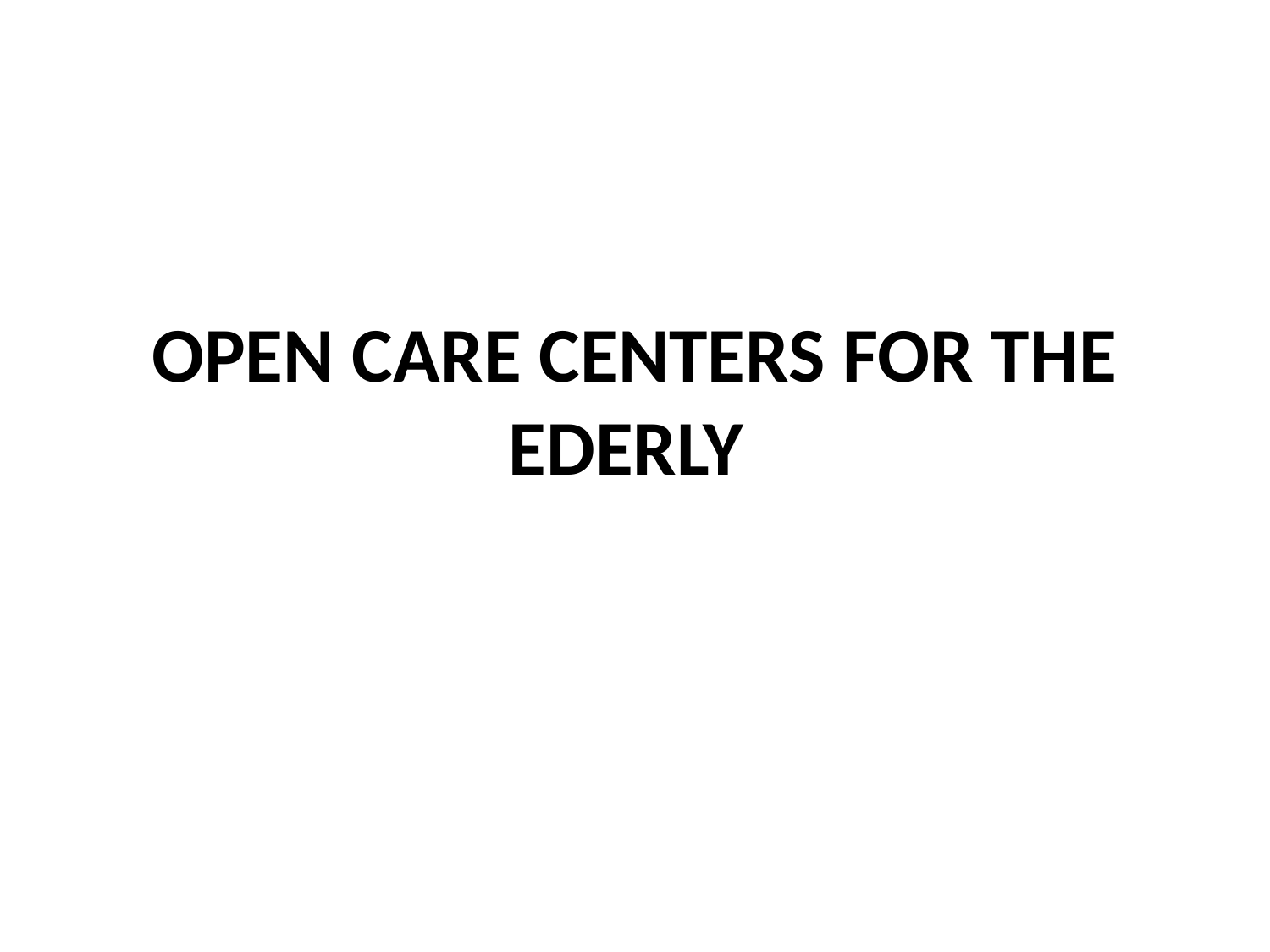

# OPEN CARE CENTERS FOR THE EDERLY